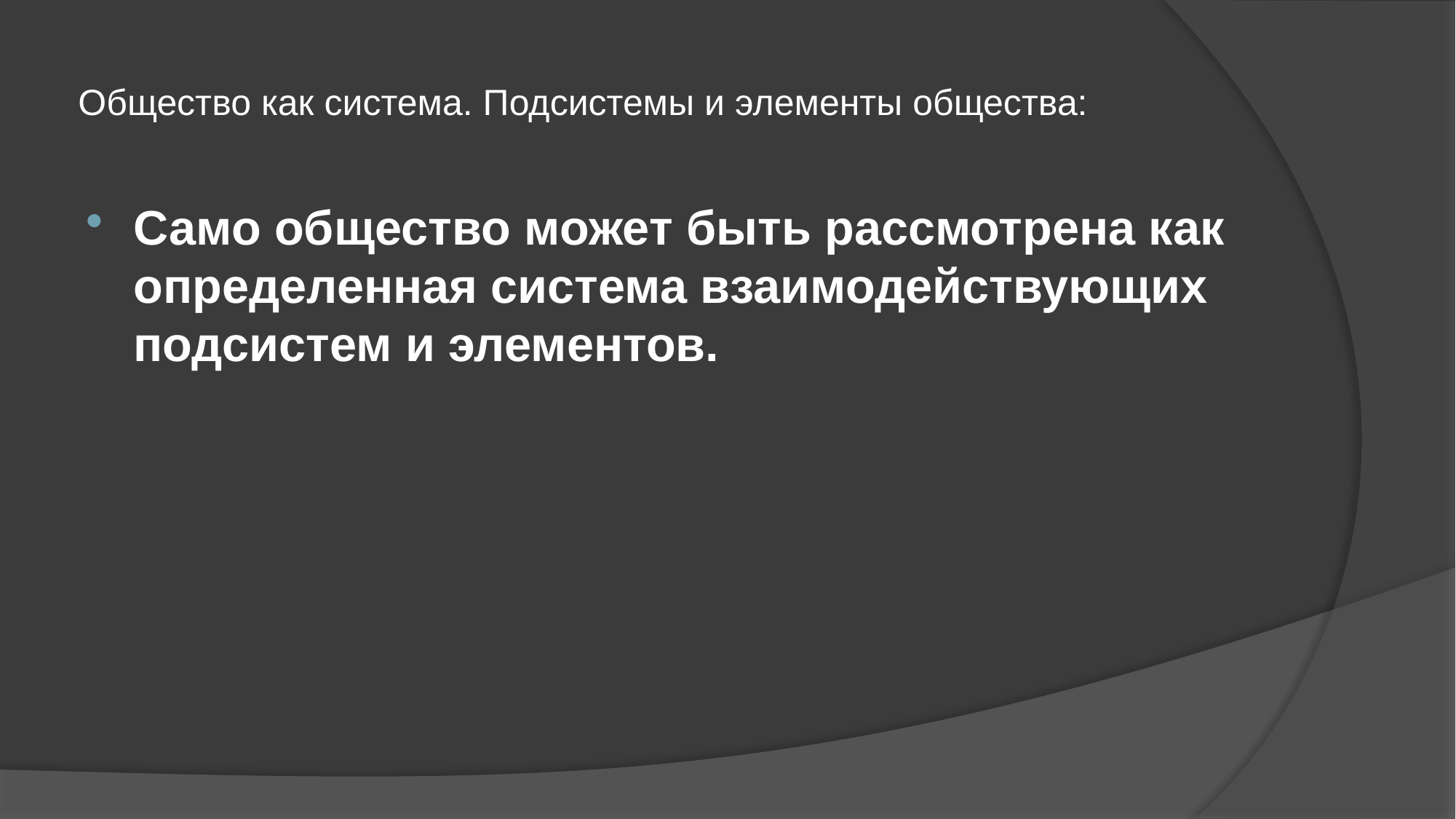

# Общество как система. Подсистемы и элементы общества:
Само общество может быть рассмотрена как определенная система взаимодействующих подсистем и элементов.